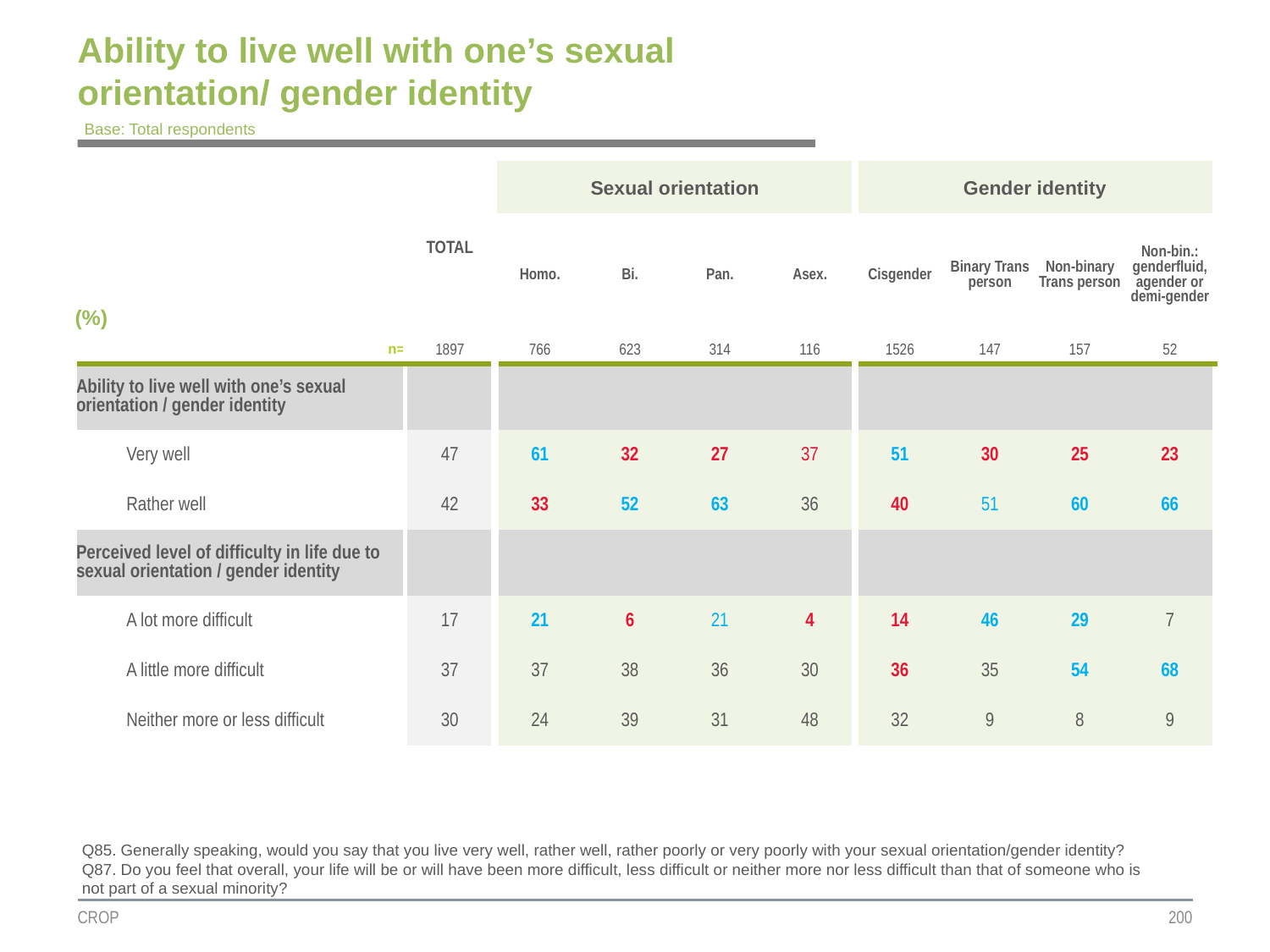

# Ability to live well with one’s sexual orientation/ gender identity
Base: Total respondents
|  | TOTAL | Sexual orientation |  |  |  | Gender identity |  |  |  |
| --- | --- | --- | --- | --- | --- | --- | --- | --- | --- |
| (%) |  | Homo. | Bi. | Pan. | Asex. | Cisgender | Binary Trans person | Non-binary Trans person | Non-bin.: genderfluid, agender or demi-gender |
| n= | 1897 | 766 | 623 | 314 | 116 | 1526 | 147 | 157 | 52 |
| Ability to live well with one’s sexual orientation / gender identity |  |  |  |  |  |  |  |  |  |
| Very well | 47 | 61 | 32 | 27 | 37 | 51 | 30 | 25 | 23 |
| Rather well | 42 | 33 | 52 | 63 | 36 | 40 | 51 | 60 | 66 |
| Perceived level of difficulty in life due to sexual orientation / gender identity |  |  |  |  |  |  |  |  |  |
| A lot more difficult | 17 | 21 | 6 | 21 | 4 | 14 | 46 | 29 | 7 |
| A little more difficult | 37 | 37 | 38 | 36 | 30 | 36 | 35 | 54 | 68 |
| Neither more or less difficult | 30 | 24 | 39 | 31 | 48 | 32 | 9 | 8 | 9 |
Q85. Generally speaking, would you say that you live very well, rather well, rather poorly or very poorly with your sexual orientation/gender identity?
Q87. Do you feel that overall, your life will be or will have been more difficult, less difficult or neither more nor less difficult than that of someone who is not part of a sexual minority?
CROP
200